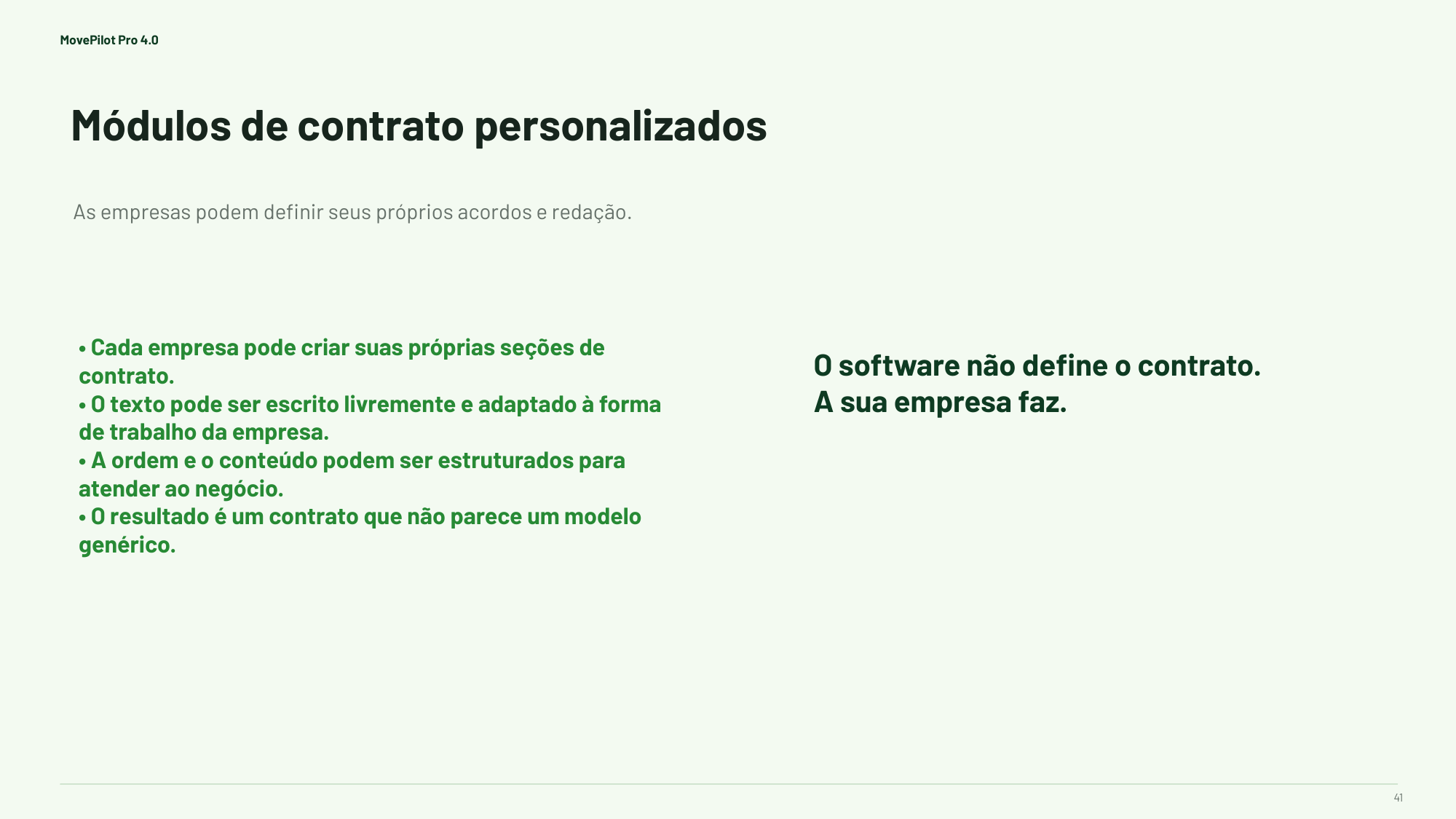

MovePilot Pro 4.0
Módulos de contrato personalizados
O software não define o contrato.
A sua empresa faz.
As empresas podem definir seus próprios acordos e redação.
• Cada empresa pode criar suas próprias seções de contrato.
• O texto pode ser escrito livremente e adaptado à forma de trabalho da empresa.
• A ordem e o conteúdo podem ser estruturados para atender ao negócio.
• O resultado é um contrato que não parece um modelo genérico.

41